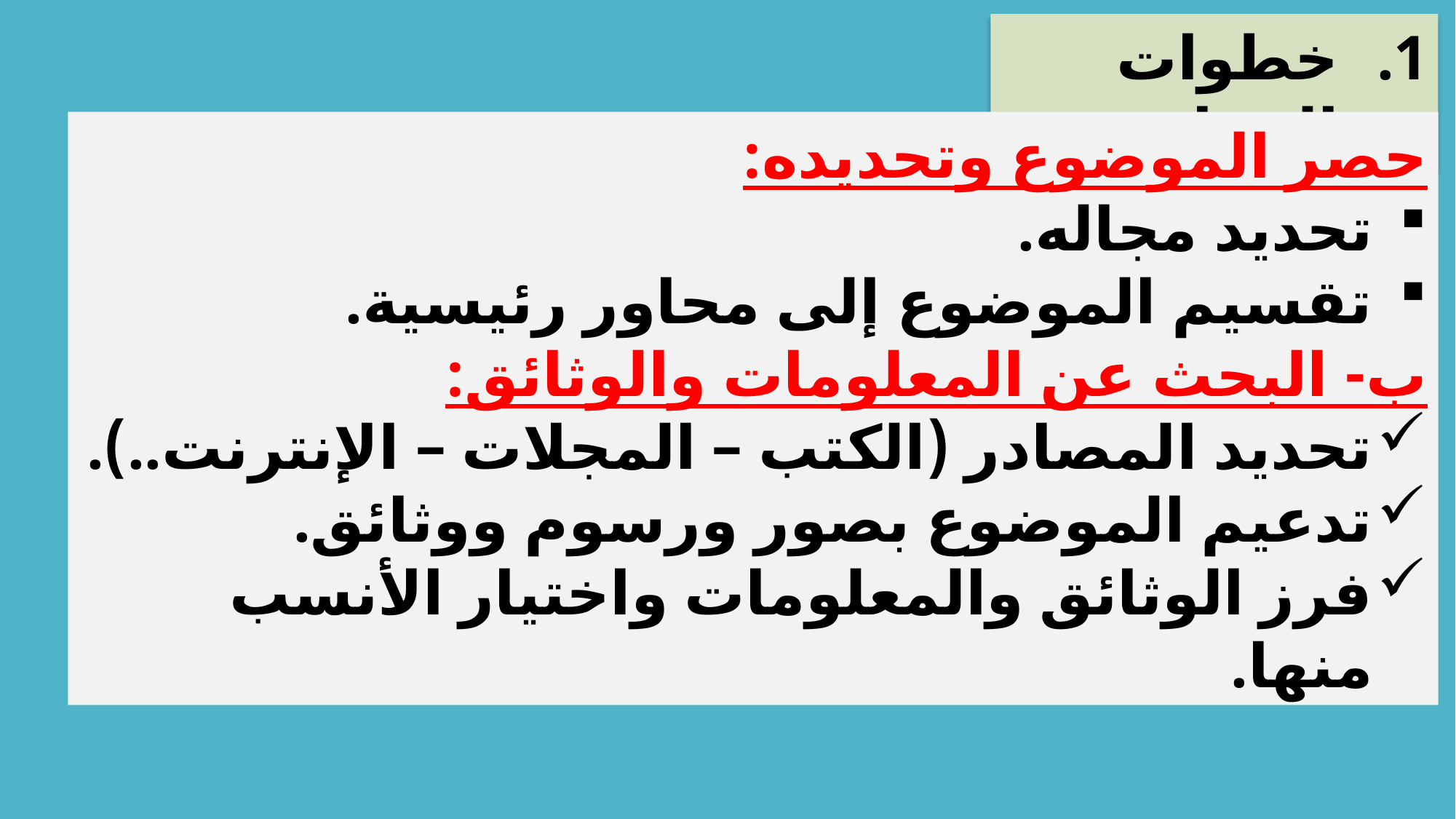

خطوات المهارة:
حصر الموضوع وتحديده:
تحديد مجاله.
تقسيم الموضوع إلى محاور رئيسية.
ب- البحث عن المعلومات والوثائق:
تحديد المصادر (الكتب – المجلات – الإنترنت..).
تدعيم الموضوع بصور ورسوم ووثائق.
فرز الوثائق والمعلومات واختيار الأنسب منها.